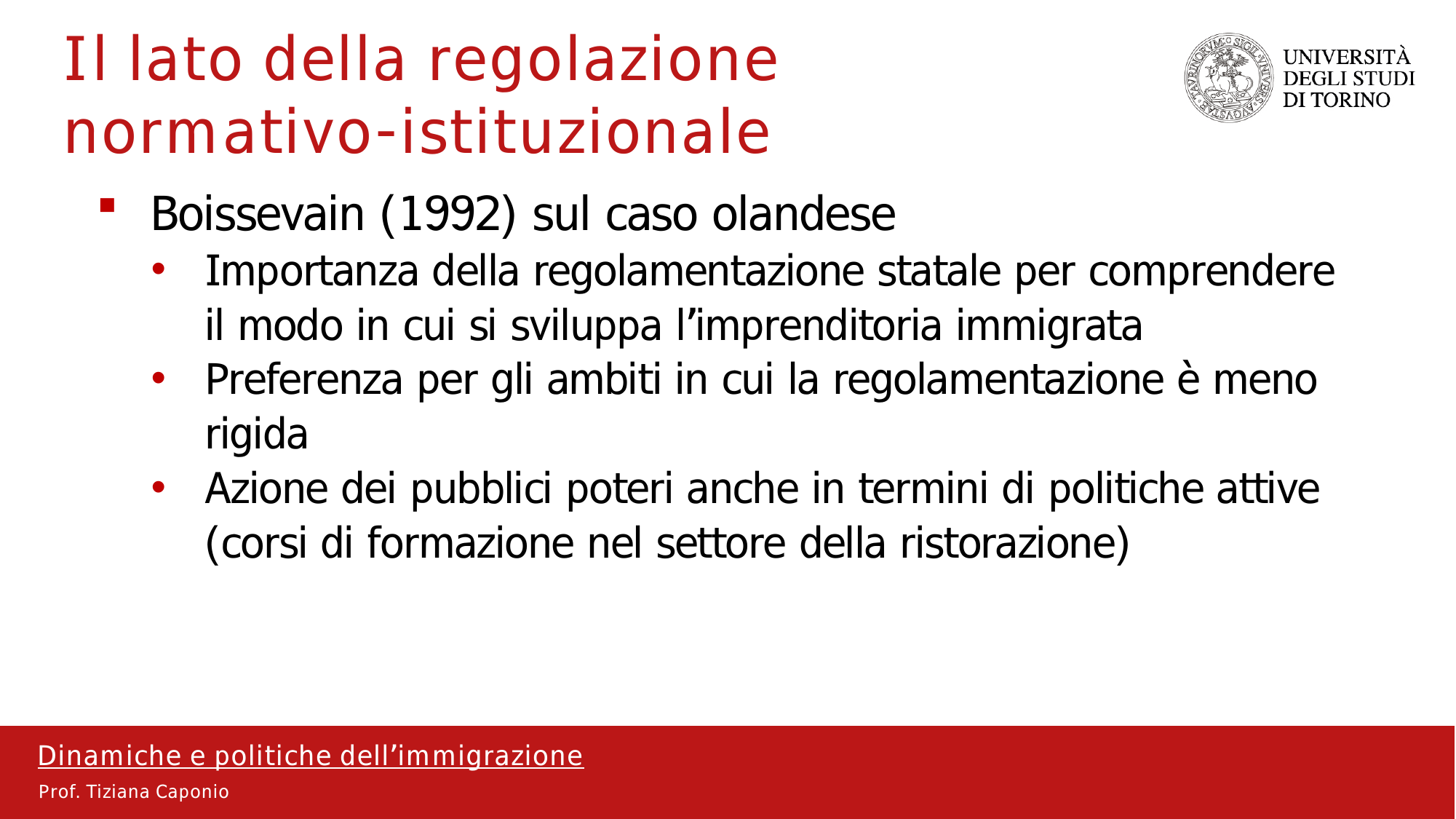

Il lato della regolazione
   normativo-istituzionale

Boissevain (1992) sul caso olandese
Importanza della regolamentazione statale per comprendere il modo in cui si sviluppa l’imprenditoria immigrata
Preferenza per gli ambiti in cui la regolamentazione è meno rigida
Azione dei pubblici poteri anche in termini di politiche attive (corsi di formazione nel settore della ristorazione)
Dinamiche e politiche dell’immigrazione
Prof. Tiziana Caponio